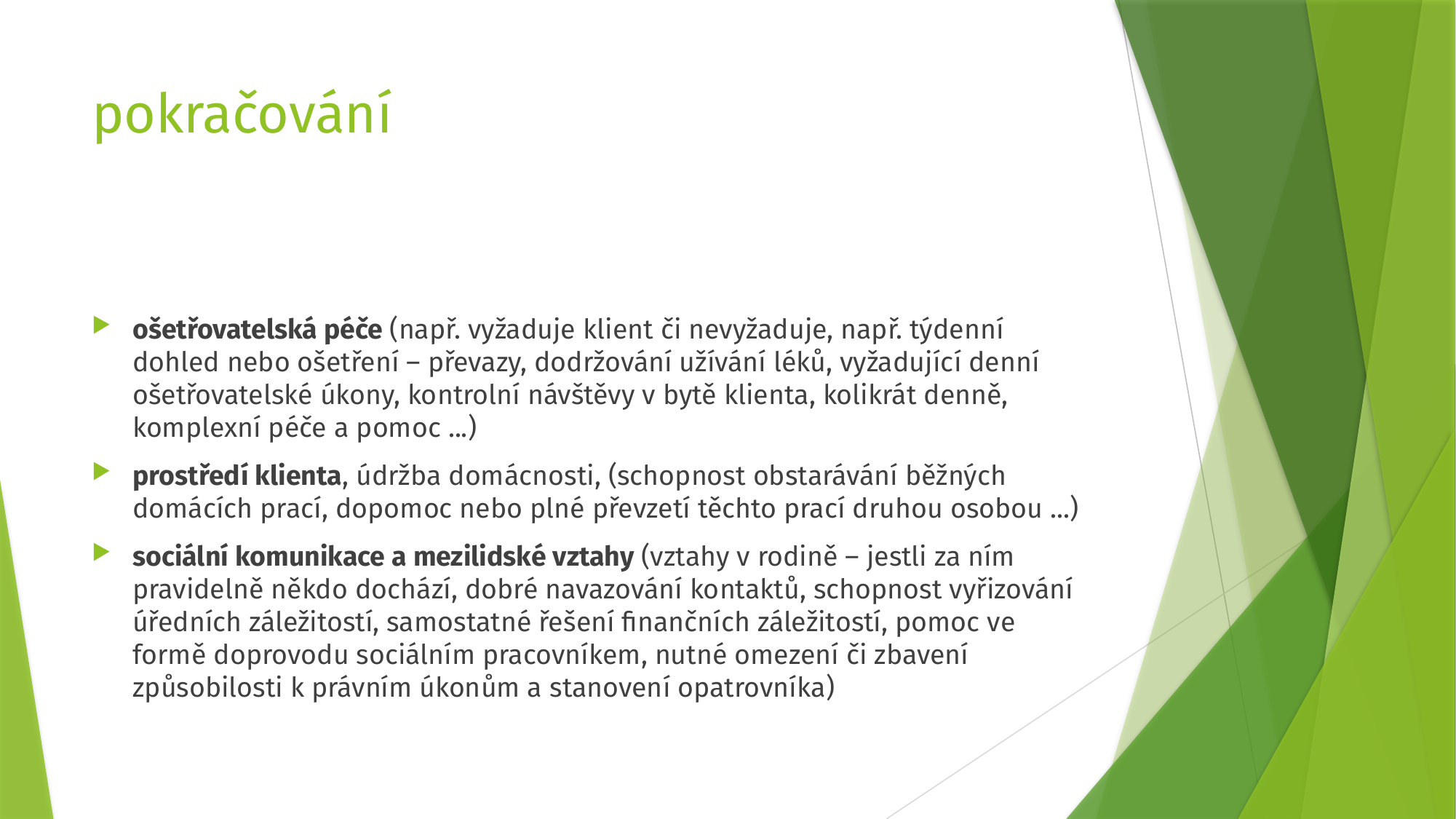

# pokračování

ošetřovatelská péče (např. vyžaduje klient či nevyžaduje, např. týdenní dohled nebo ošetření – převazy, dodržování užívání léků, vyžadující denní ošetřovatelské úkony, kontrolní návštěvy v bytě klienta, kolikrát denně, komplexní péče a pomoc ...)
prostředí klienta, údržba domácnosti, (schopnost obstarávání běžných domácích prací, dopomoc nebo plné převzetí těchto prací druhou osobou ...)
sociální komunikace a mezilidské vztahy (vztahy v rodině – jestli za ním pravidelně někdo dochází, dobré navazování kontaktů, schopnost vyřizování úředních záležitostí, samostatné řešení finančních záležitostí, pomoc ve formě doprovodu sociálním pracovníkem, nutné omezení či zbavení způsobilosti k právním úkonům a stanovení opatrovníka)